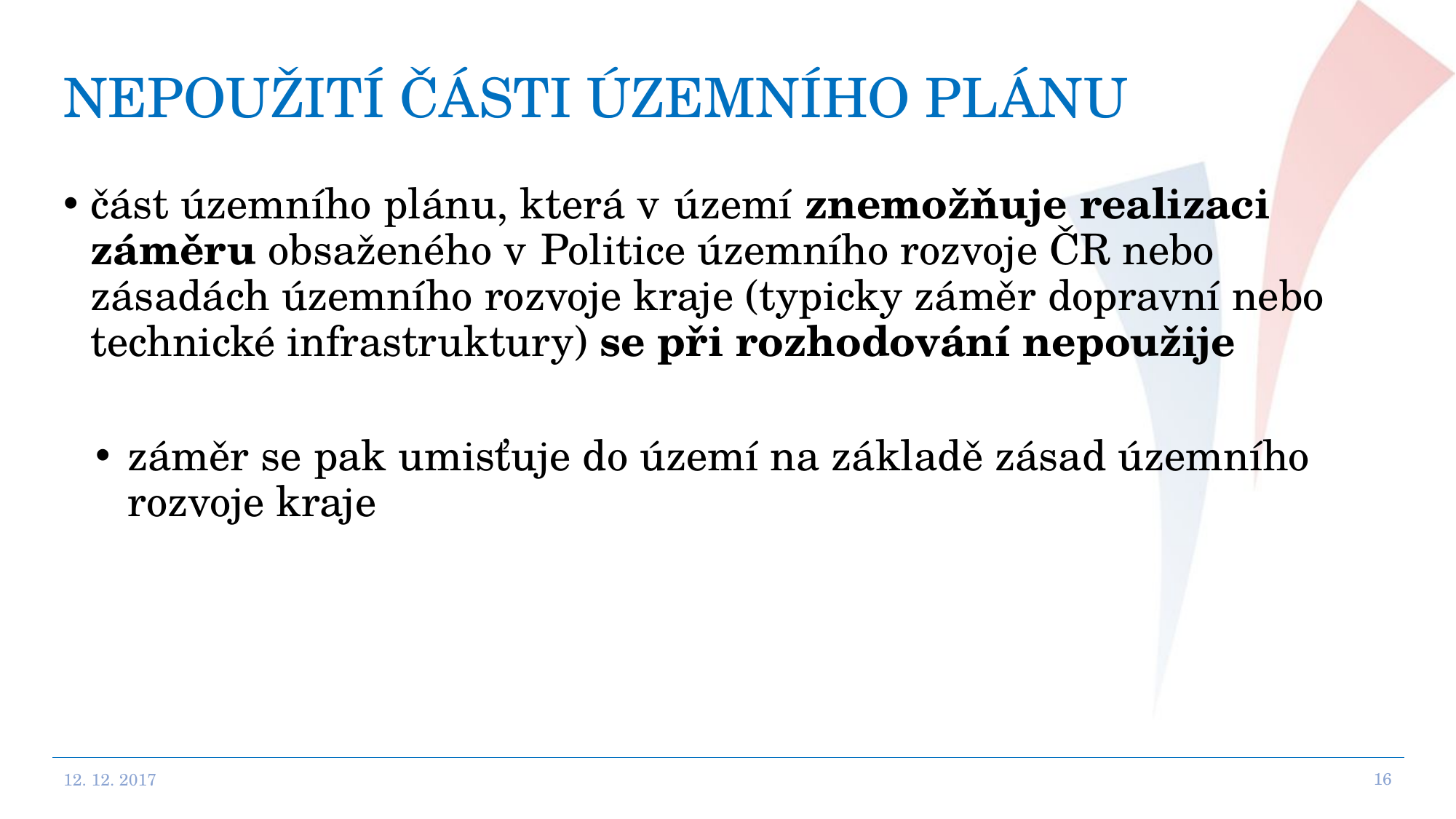

# Nepoužití části územního plánu
část územního plánu, která v území znemožňuje realizaci záměru obsaženého v Politice územního rozvoje ČR nebo zásadách územního rozvoje kraje (typicky záměr dopravní nebo technické infrastruktury) se při rozhodování nepoužije

záměr se pak umisťuje do území na základě zásad územního
rozvoje kraje

12. 12. 2017
16